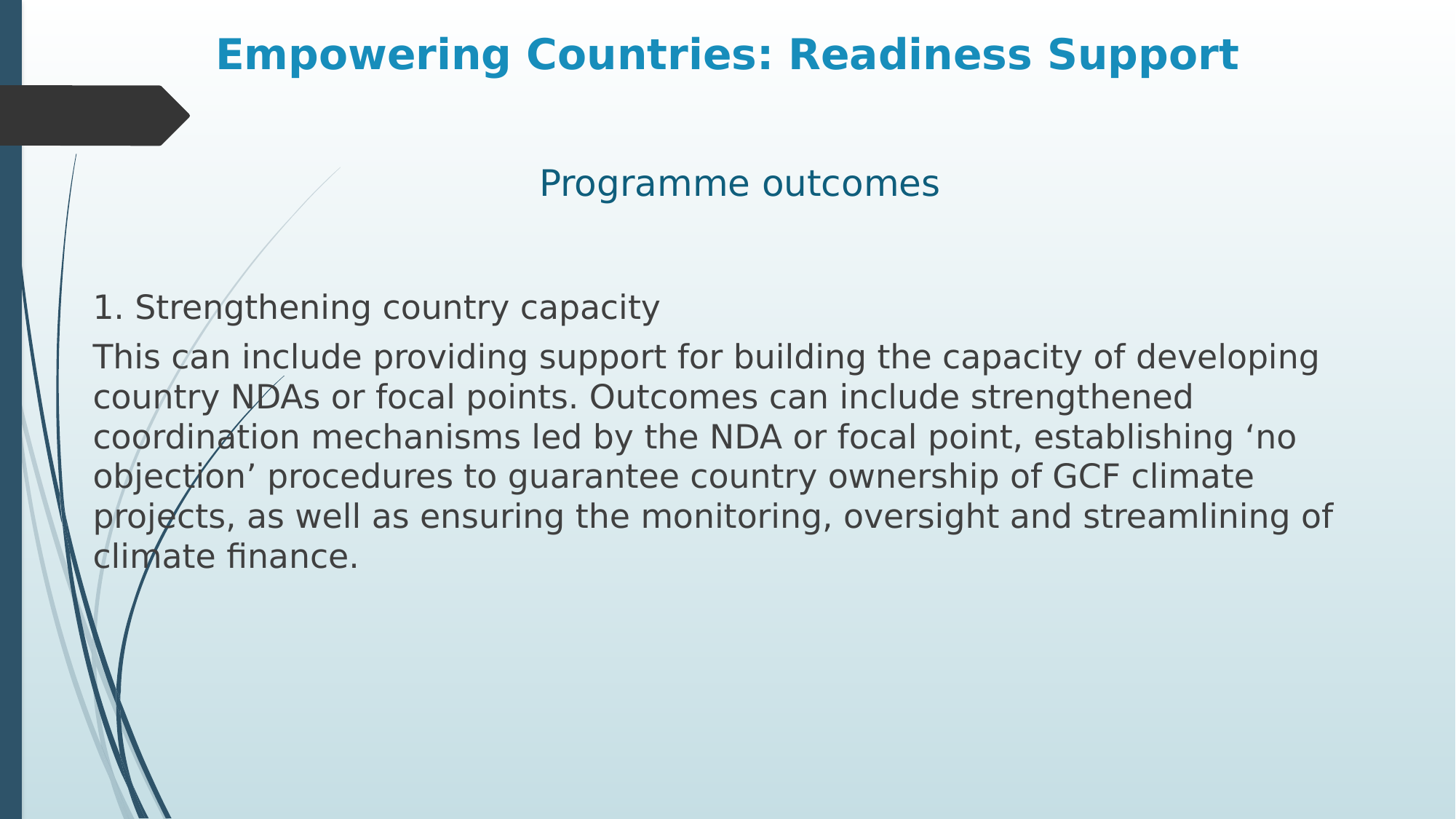

# Empowering Countries: Readiness Support
Programme outcomes

1. Strengthening country capacity
This can include providing support for building the capacity of developing country NDAs or focal points. Outcomes can include strengthened coordination mechanisms led by the NDA or focal point, establishing ‘no objection’ procedures to guarantee country ownership of GCF climate projects, as well as ensuring the monitoring, oversight and streamlining of climate finance.